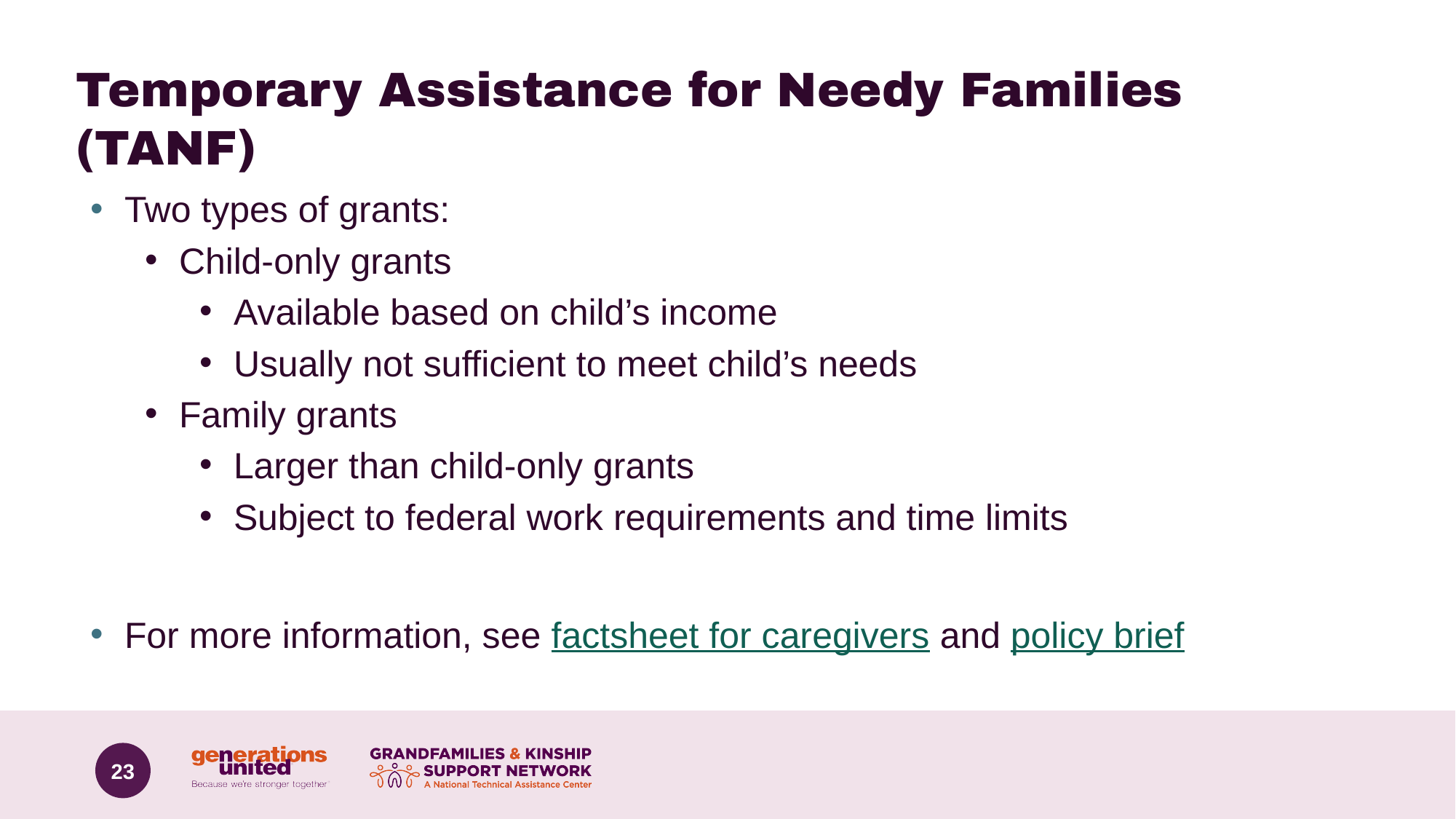

# Temporary Assistance for Needy Families (TANF)
Two types of grants:
Child-only grants
Available based on child’s income
Usually not sufficient to meet child’s needs
Family grants
Larger than child-only grants
Subject to federal work requirements and time limits

For more information, see factsheet for caregivers and policy brief

23